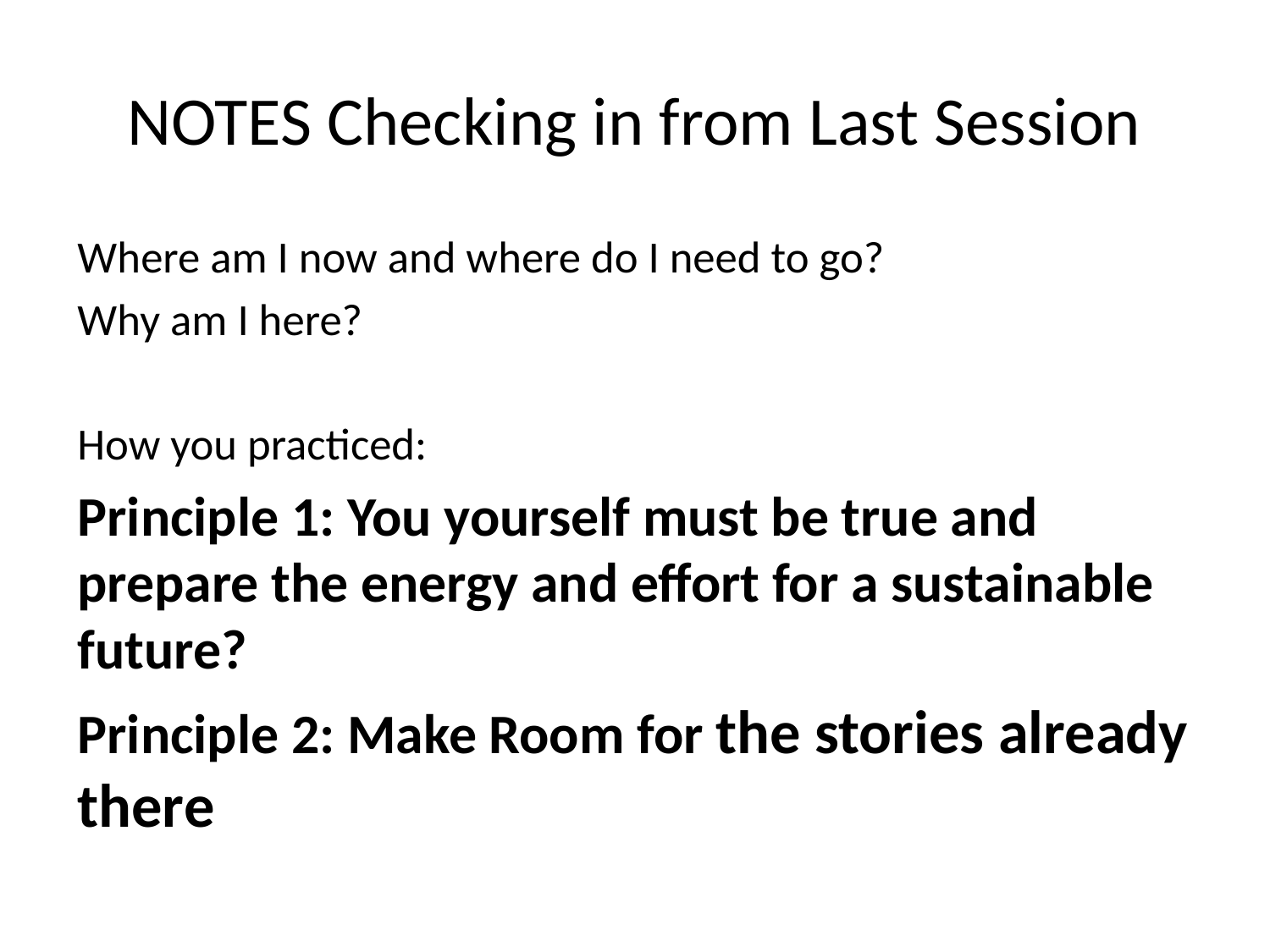

# NOTES Checking in from Last Session
Where am I now and where do I need to go?
Why am I here?

How you practiced:
Principle 1: You yourself must be true and prepare the energy and effort for a sustainable future?
Principle 2: Make Room for the stories already there